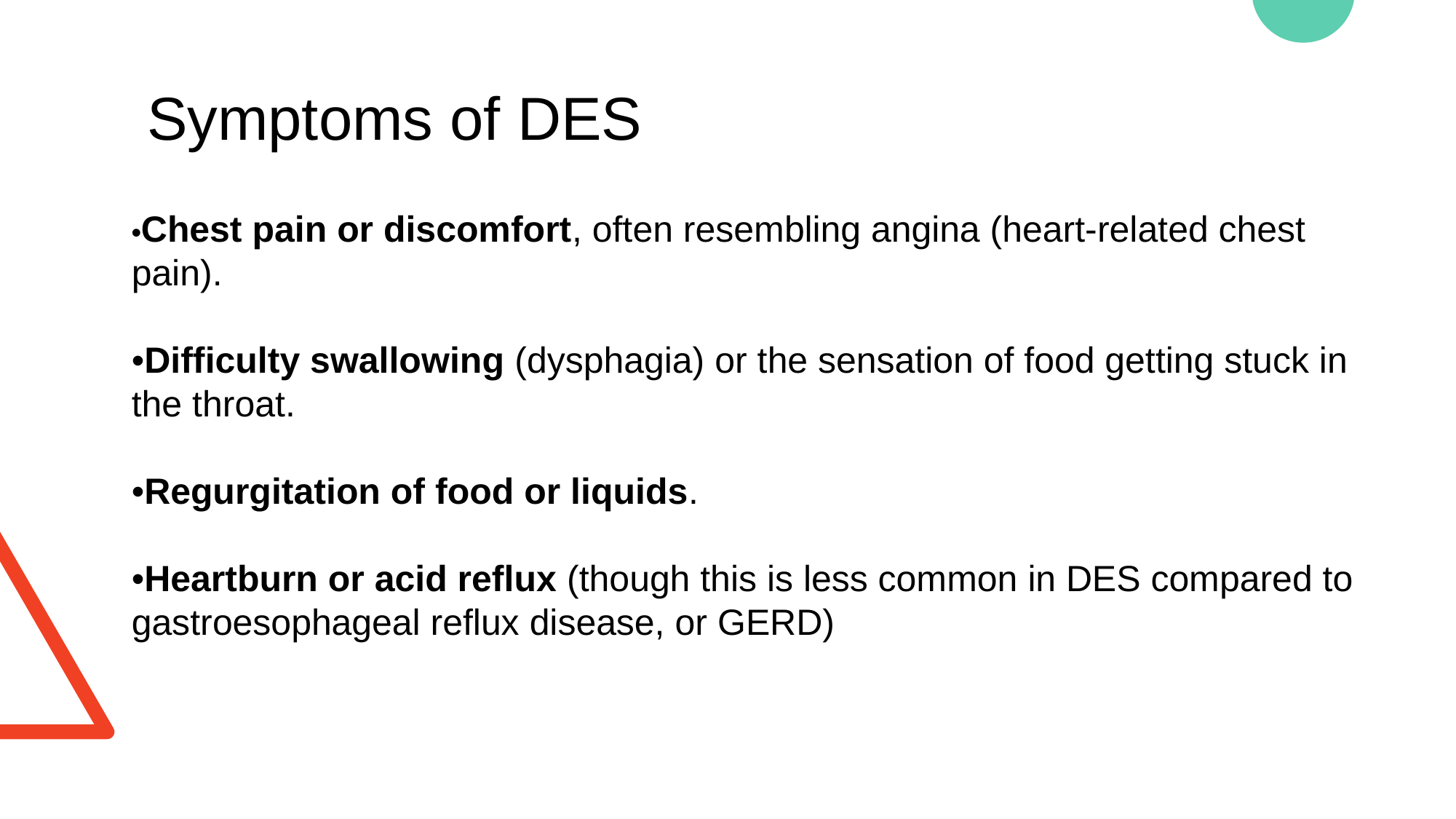

Symptoms of DES
•Chest pain or discomfort, often resembling angina (heart-related chest pain).

•Difficulty swallowing (dysphagia) or the sensation of food getting stuck in the throat.

•Regurgitation of food or liquids.

•Heartburn or acid reflux (though this is less common in DES compared to gastroesophageal reflux disease, or GERD)